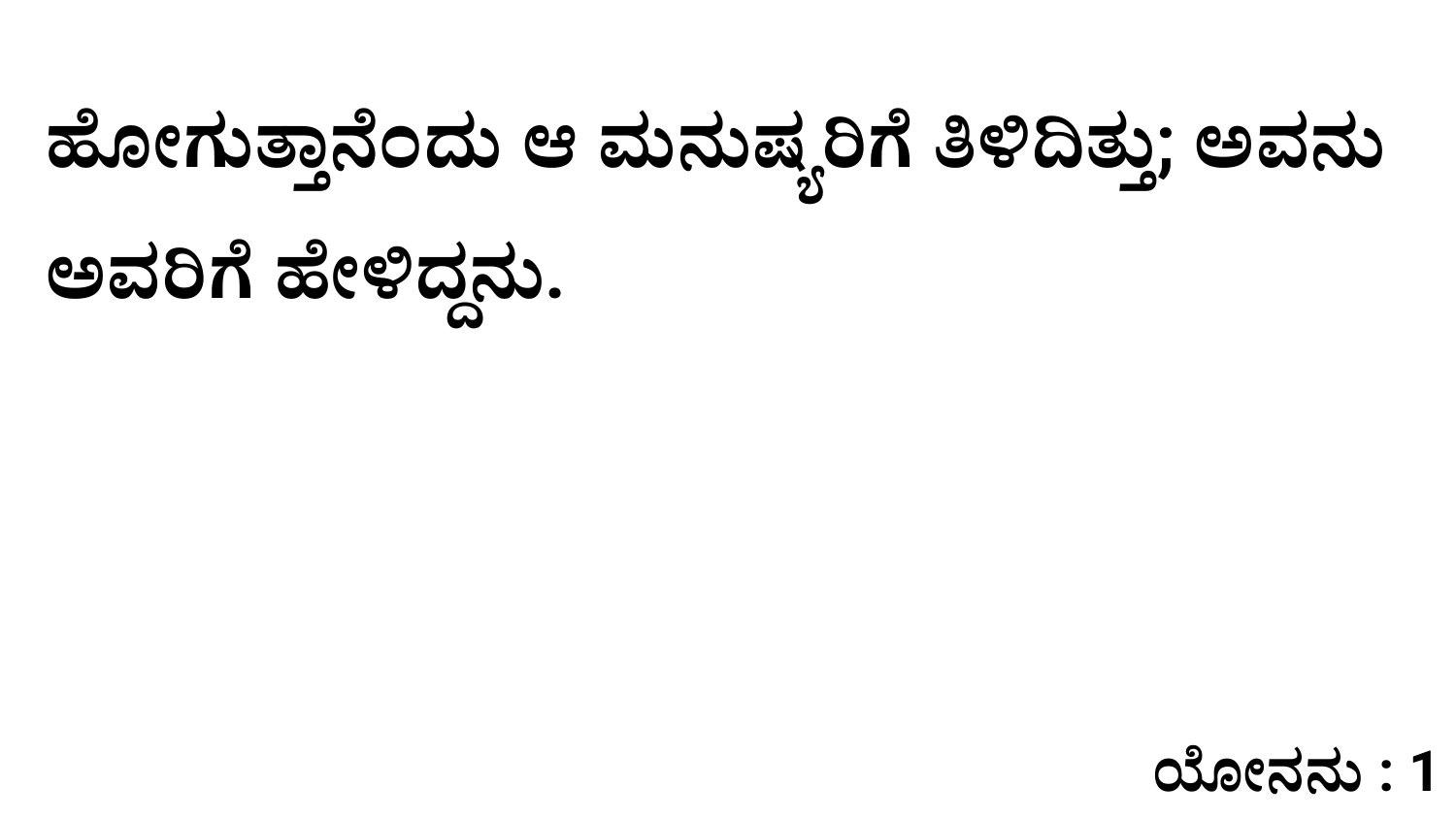

ಹೋಗುತ್ತಾನೆಂದು ಆ ಮನುಷ್ಯರಿಗೆ ತಿಳಿದಿತ್ತು; ಅವನು ಅವರಿಗೆ ಹೇಳಿದ್ದನು.
ಯೋನನು : 1